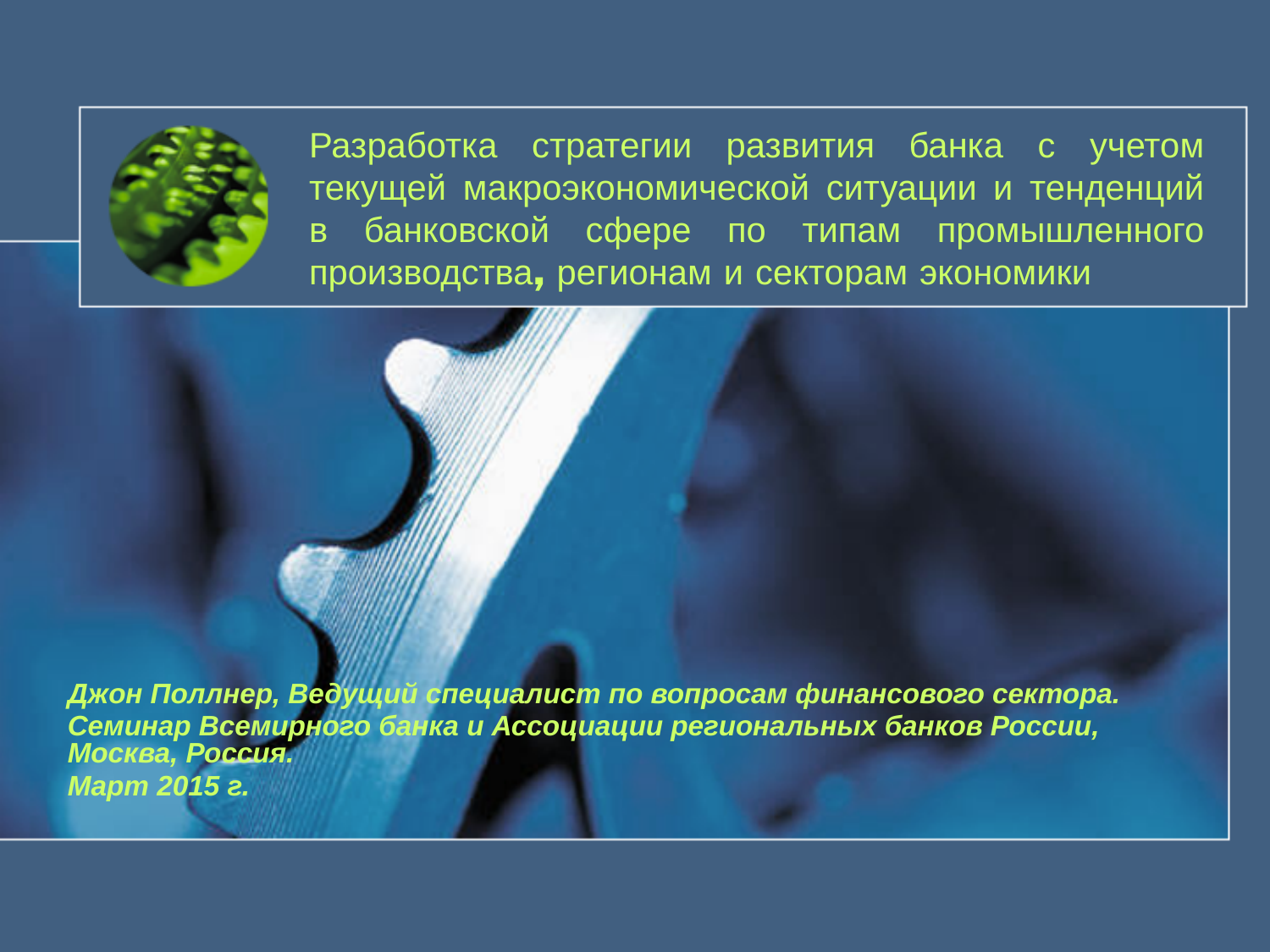

# Разработка стратегии развития банка с учетом текущей макроэкономической ситуации и тенденций в банковской сфере по типам промышленного производства, регионам и секторам экономики

Джон Поллнер, Ведущий специалист по вопросам финансового сектора.
Семинар Всемирного банка и Ассоциации региональных банков России, Москва, Россия.
Март 2015 г.